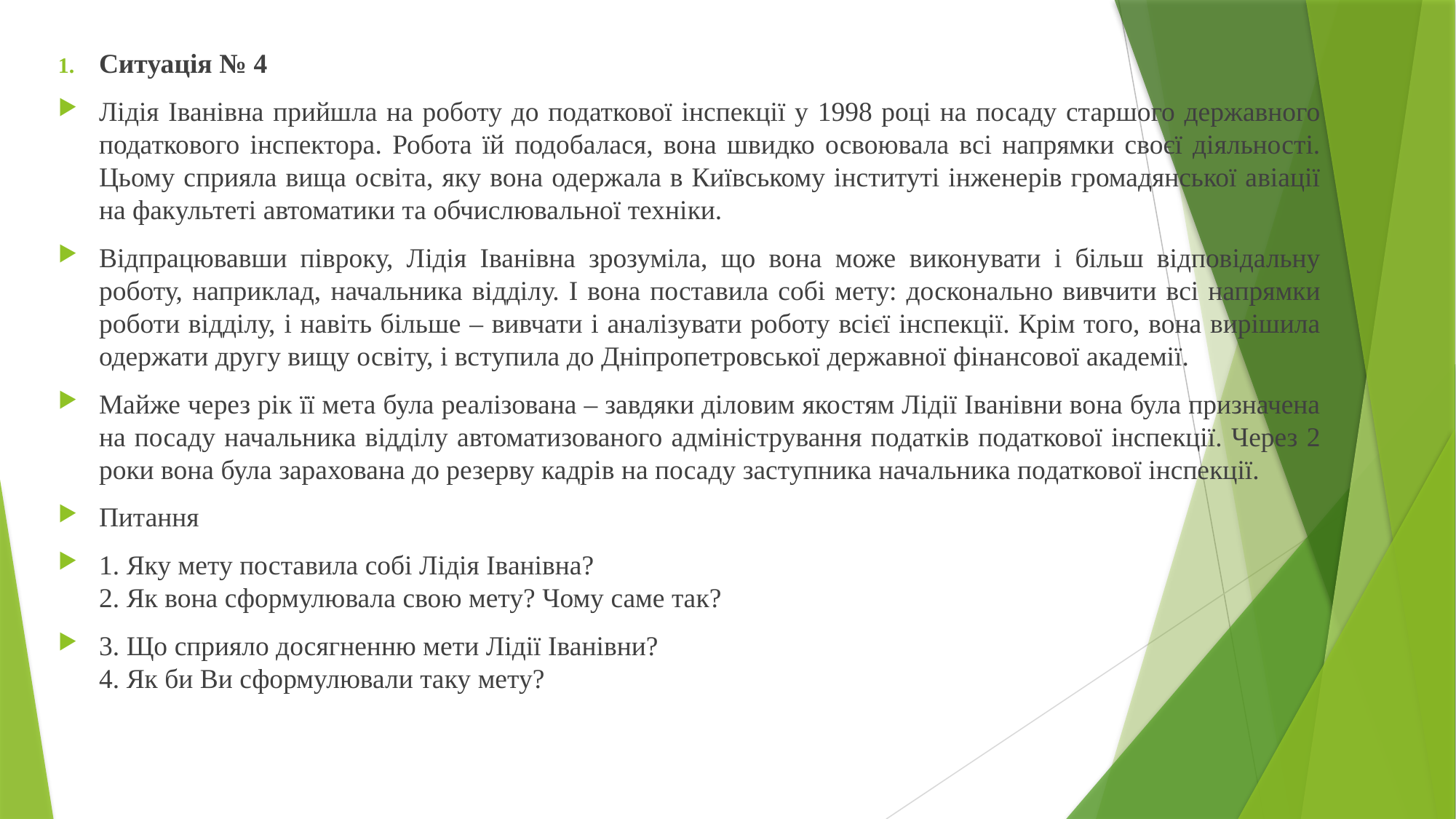

Ситуація № 4
Лідія Іванівна прийшла на роботу до податкової інспекції у 1998 році на посаду старшого державного податкового інспектора. Робота їй подобалася, вона швидко освоювала всі напрямки своєї діяльності. Цьому сприяла вища освіта, яку вона одержала в Київському інституті інженерів громадянської авіації на факультеті автоматики та обчислювальної техніки.
Відпрацювавши півроку, Лідія Іванівна зрозуміла, що вона може виконувати і більш відповідальну роботу, наприклад, начальника відділу. І вона поставила собі мету: досконально вивчити всі напрямки роботи відділу, і навіть більше – вивчати і аналізувати роботу всієї інспекції. Крім того, вона вирішила одержати другу вищу освіту, і вступила до Дніпропетровської державної фінансової академії.
Майже через рік її мета була реалізована – завдяки діловим якостям Лідії Іванівни вона була призначена на посаду начальника відділу автоматизованого адміністрування податків податкової інспекції. Через 2 роки вона була зарахована до резерву кадрів на посаду заступника начальника податкової інспекції.
Питання
1. Яку мету поставила собі Лідія Іванівна?
2. Як вона сформулювала свою мету? Чому саме так?
3. Що сприяло досягненню мети Лідії Іванівни?
4. Як би Ви сформулювали таку мету?